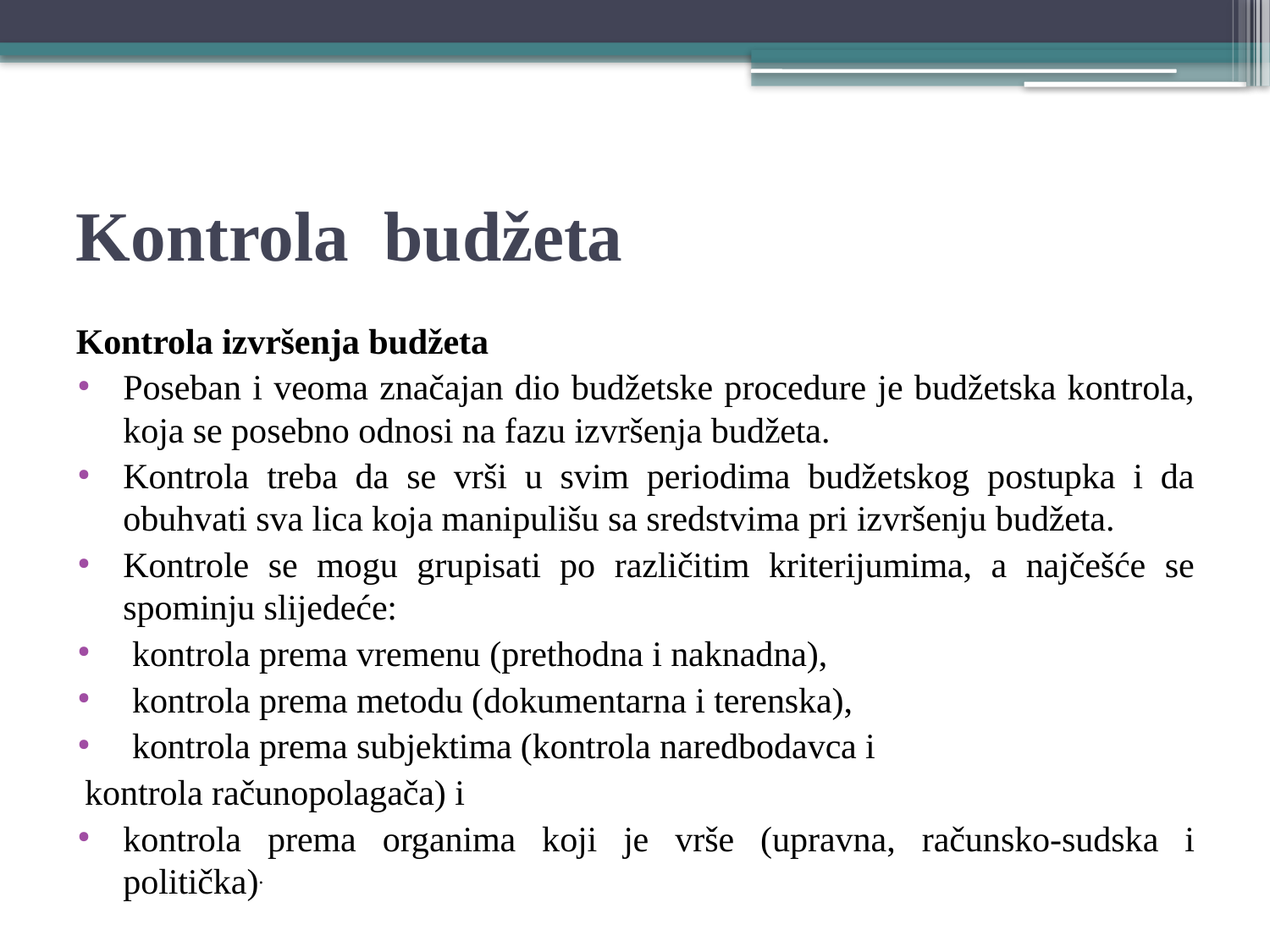

# Kontrola  budžeta
Kontrola izvršenja budžeta
Poseban i veoma značajan dio budžetske procedure je budžetska kontrola, koja se posebno odnosi na fazu izvršenja budžeta.
Kontrola treba da se vrši u svim periodima budžetskog postupka i da obuhvati sva lica koja manipulišu sa sredstvima pri izvršenju budžeta.
Kontrole se mogu grupisati po različitim kriterijumima, a najčešće se spominju slijedeće:
 kontrola prema vremenu (prethodna i naknadna),
 kontrola prema metodu (dokumentarna i terenska),
 kontrola prema subjektima (kontrola naredbodavca i
 kontrola računopolagača) i
kontrola prema organima koji je vrše (upravna, računsko-sudska i politička).